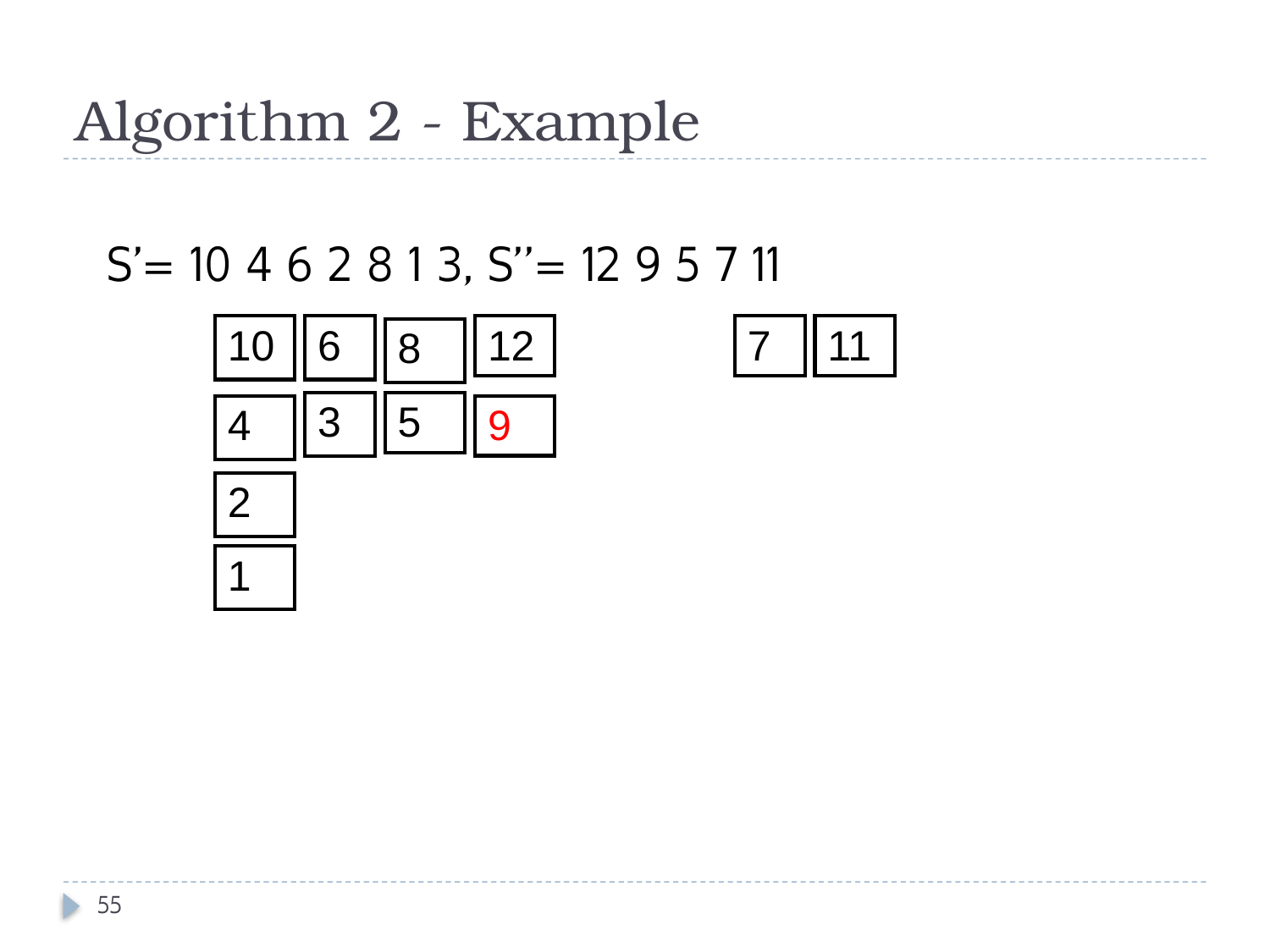

# Algorithm 2 - Example
S’= 10 4 6 2 8 1 3, S’’= 12 9 5 7 11
| 10 |
| --- |
| 6 |
| --- |
| 12 |
| --- |
| 7 |
| --- |
| 11 |
| --- |
| 8 |
| --- |
| 3 |
| --- |
| 5 |
| --- |
| 4 |
| --- |
| 9 |
| --- |
| 2 |
| --- |
| 1 |
| --- |
55